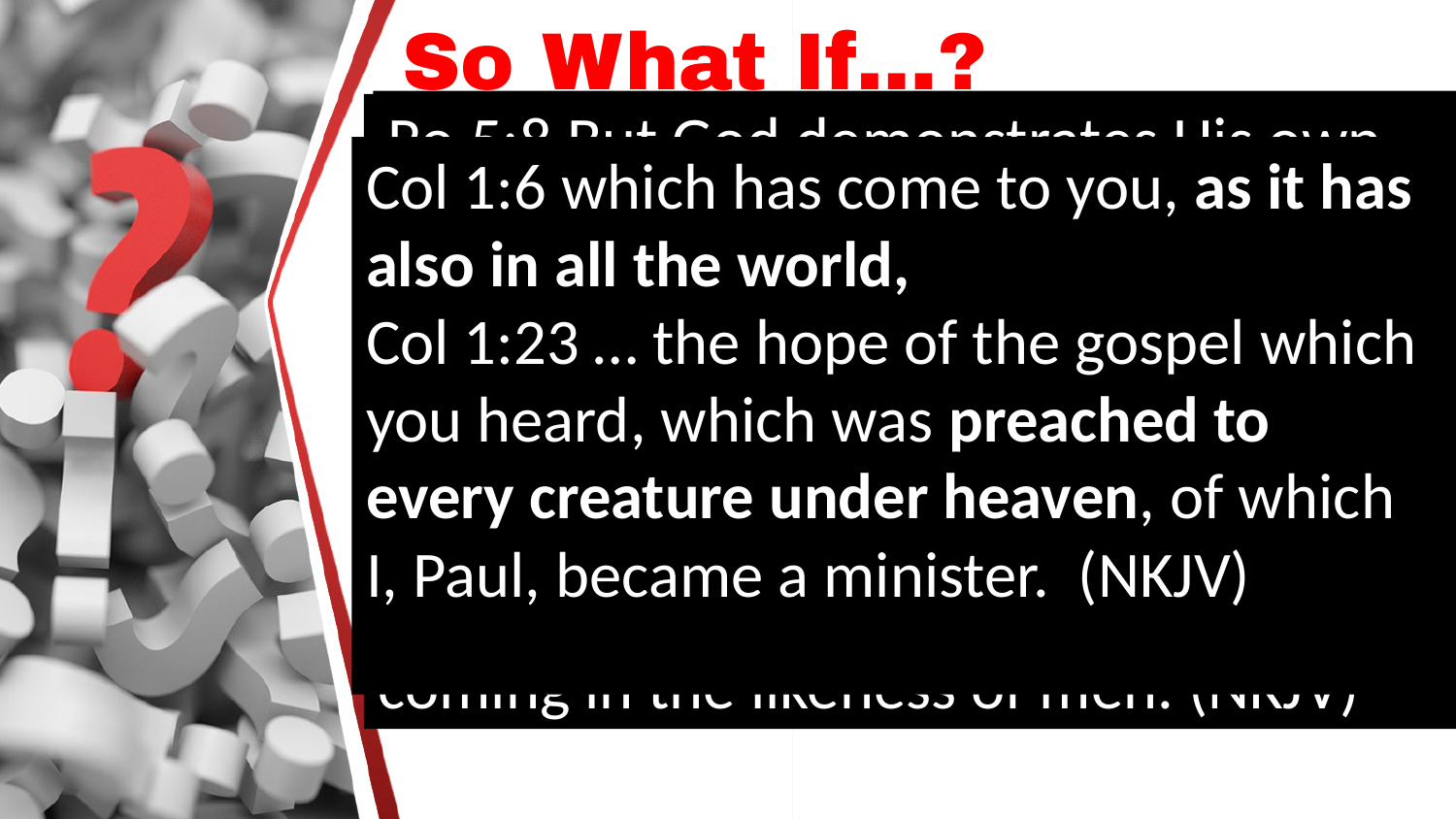

# So What If…?
Jesus had yielded to Satan’s temptations?
Came down from the cross?
Died like John the baptiser?
Decided not to come at all?
1st Century saints had not spread the word of God throughout the world

Ro 5:8 But God demonstrates His own love toward us, in that while we were still sinners, Christ died for us.
 9 Much more then, having now been justified by His blood, we shall be saved from wrath through Him. (NKJV)
Php 2:5 Let this mind be in you which was also in Christ Jesus,
 6 who, being in the form of God, did not consider it robbery to be equal with God,
 7 but made Himself of no reputation, taking the form of a bondservant, and coming in the likeness of men. (NKJV)
Col 1:6 which has come to you, as it has also in all the world,
Col 1:23 … the hope of the gospel which you heard, which was preached to every creature under heaven, of which I, Paul, became a minister.  (NKJV)